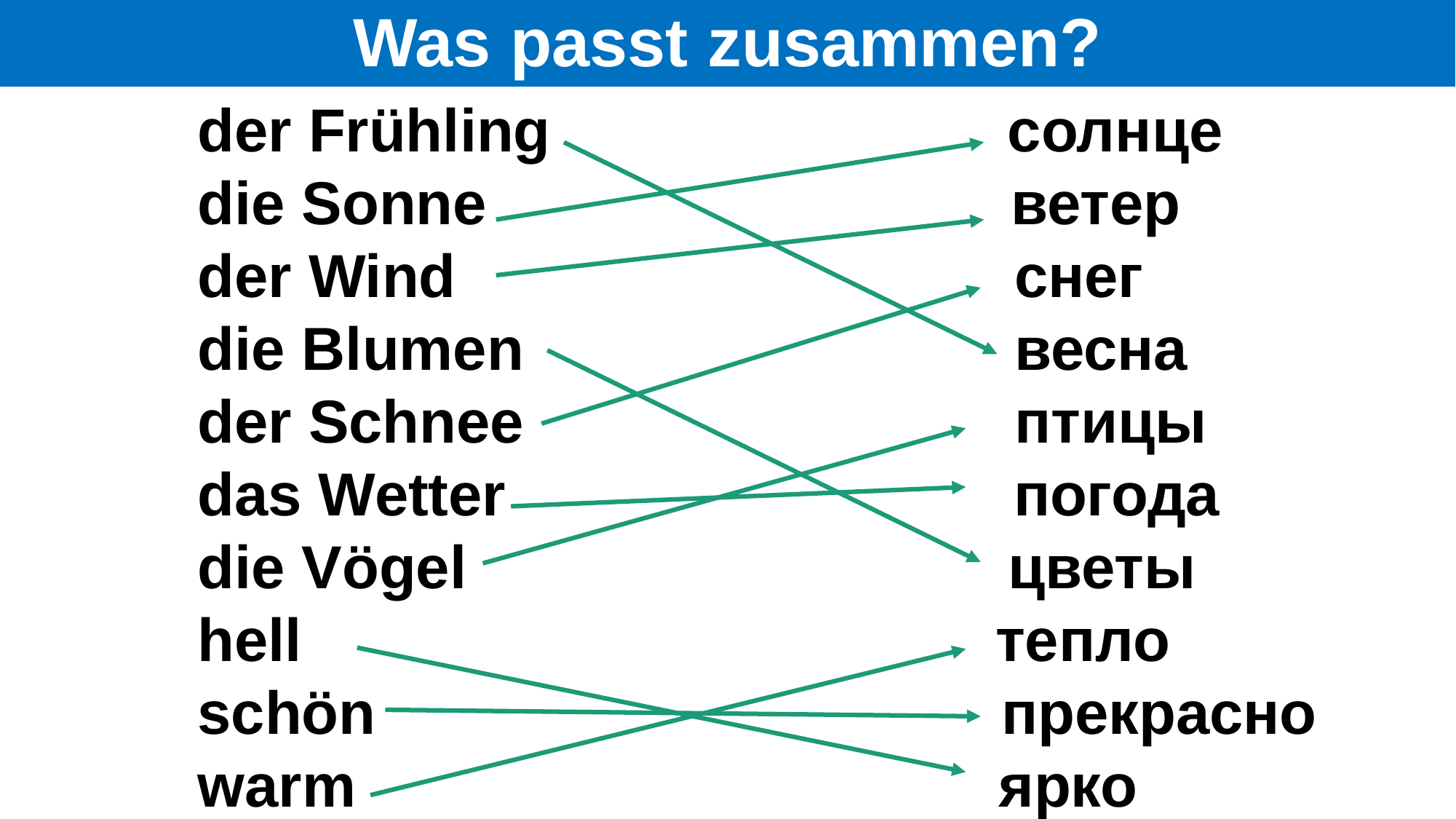

# Was passt zusammen?
der Frühling                           солнце
die Sonne                               ветер
der Wind                                 снег
die Blumen                             весна
der Schnee                             птицы
das Wetter                              погода
die Vögel                                цветы
hell                                         тепло
schön                                     прекрасно
warm                                      ярко